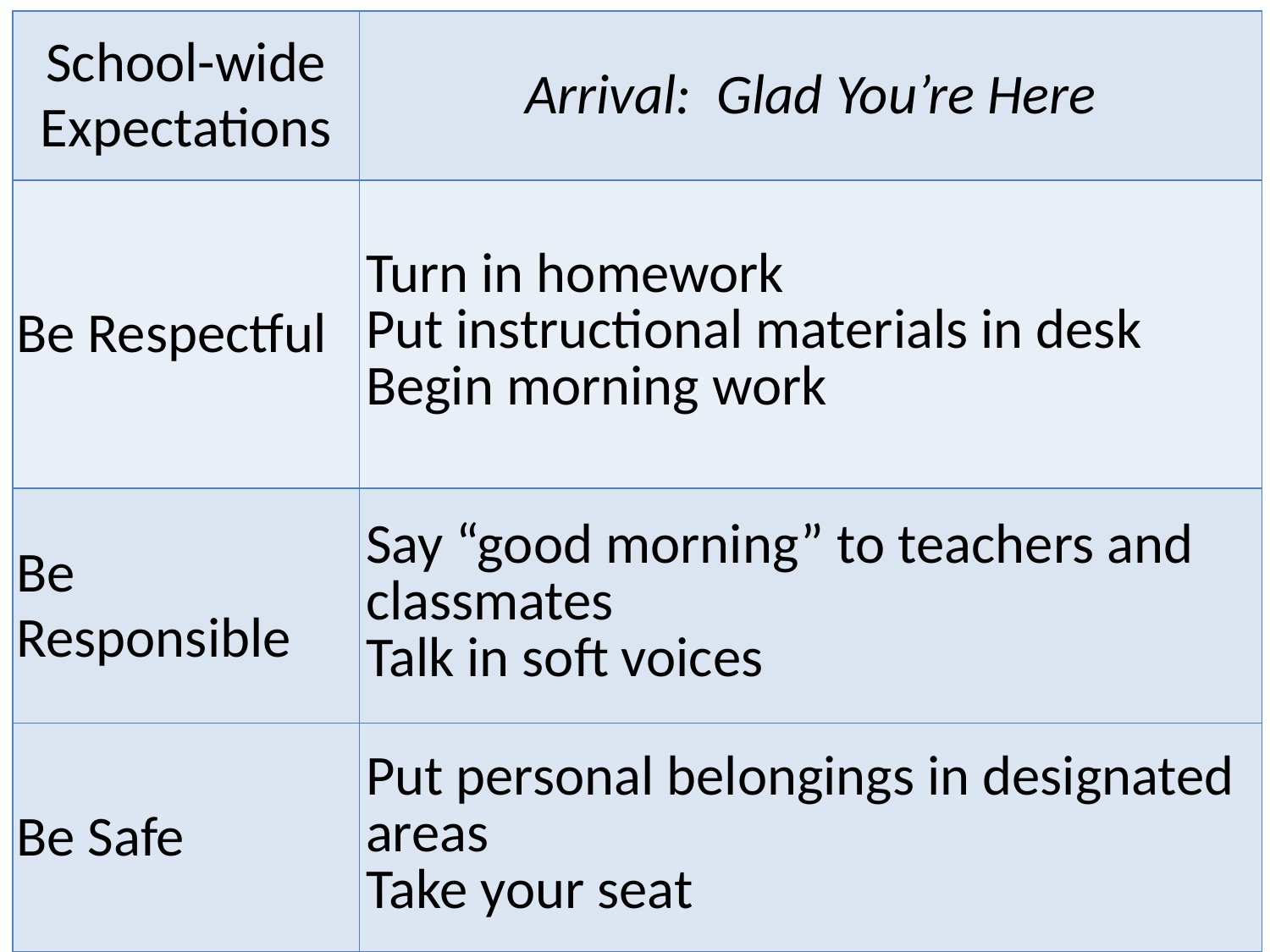

| School-wide Expectations | Arrival: Glad You’re Here |
| --- | --- |
| Be Respectful | Turn in homework Put instructional materials in desk Begin morning work |
| Be Responsible | Say “good morning” to teachers and classmates Talk in soft voices |
| Be Safe | Put personal belongings in designated areas Take your seat |